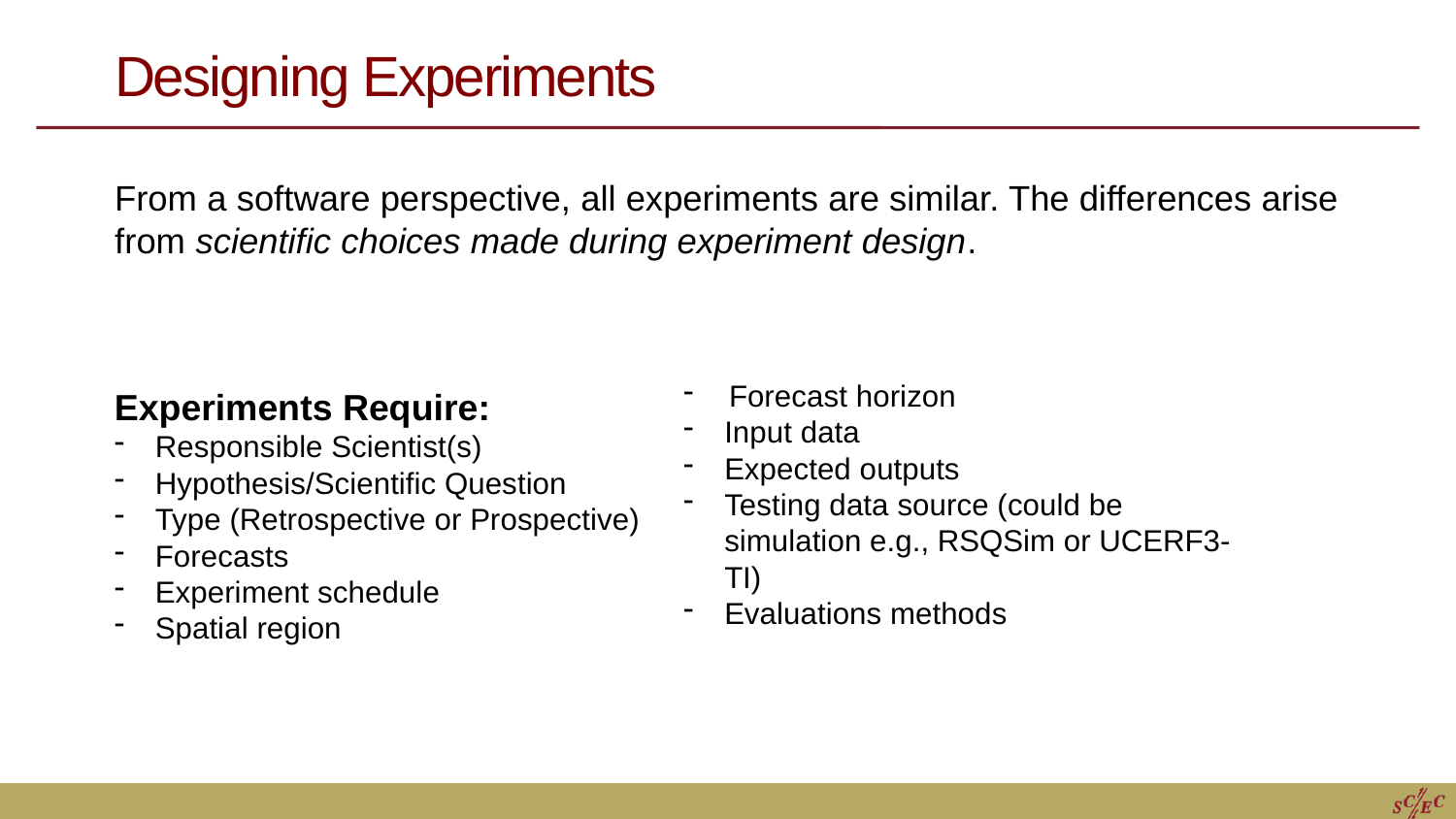

# Designing Experiments
From a software perspective, all experiments are similar. The differences arise from scientific choices made during experiment design.

Experiments Require:
Responsible Scientist(s)
Hypothesis/Scientific Question
Type (Retrospective or Prospective)
Forecasts
Experiment schedule
Spatial region

Forecast horizon
Input data
Expected outputs
Testing data source (could be simulation e.g., RSQSim or UCERF3-TI)
Evaluations methods